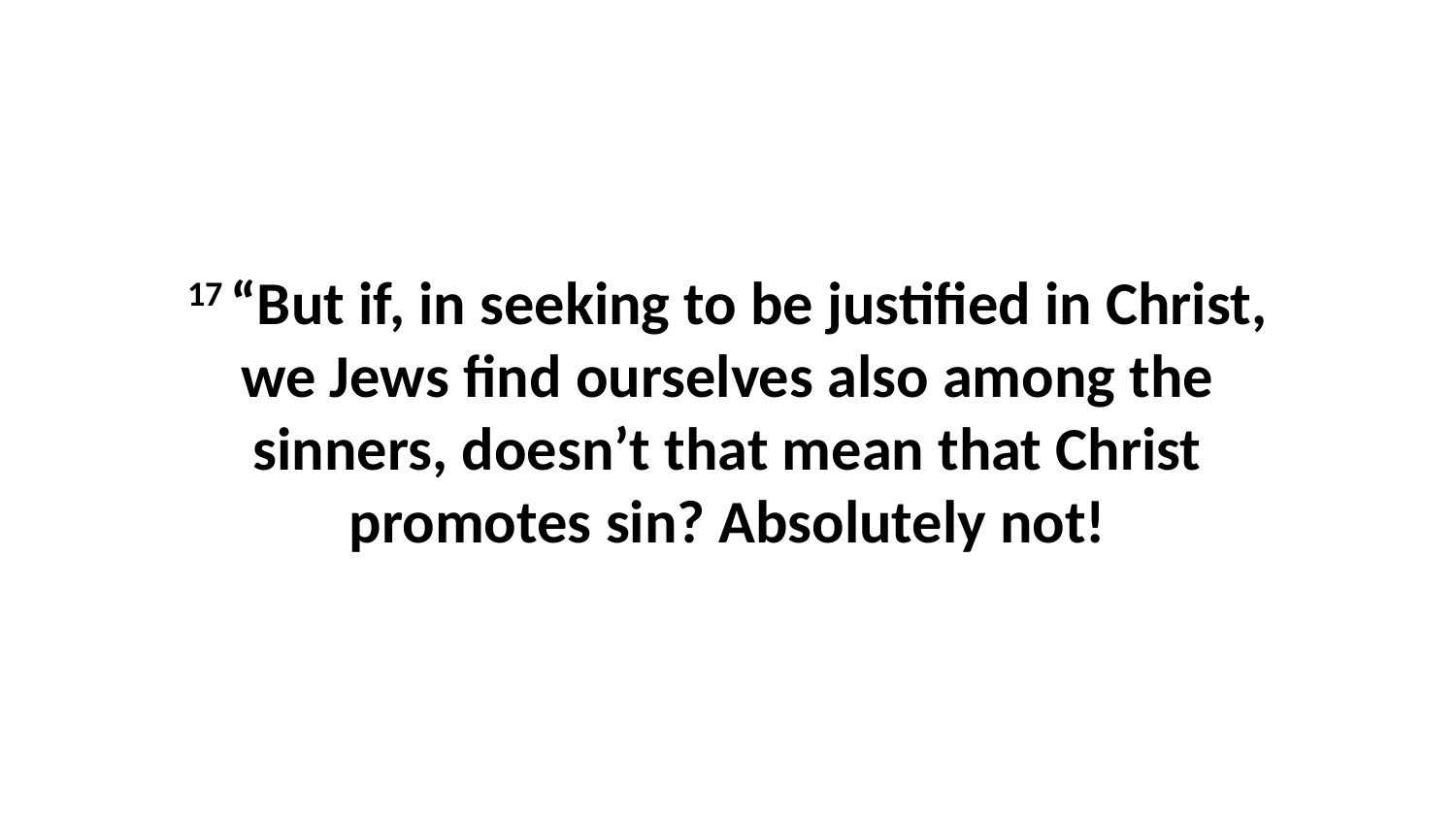

17 “But if, in seeking to be justified in Christ, we Jews find ourselves also among the sinners, doesn’t that mean that Christ promotes sin? Absolutely not!